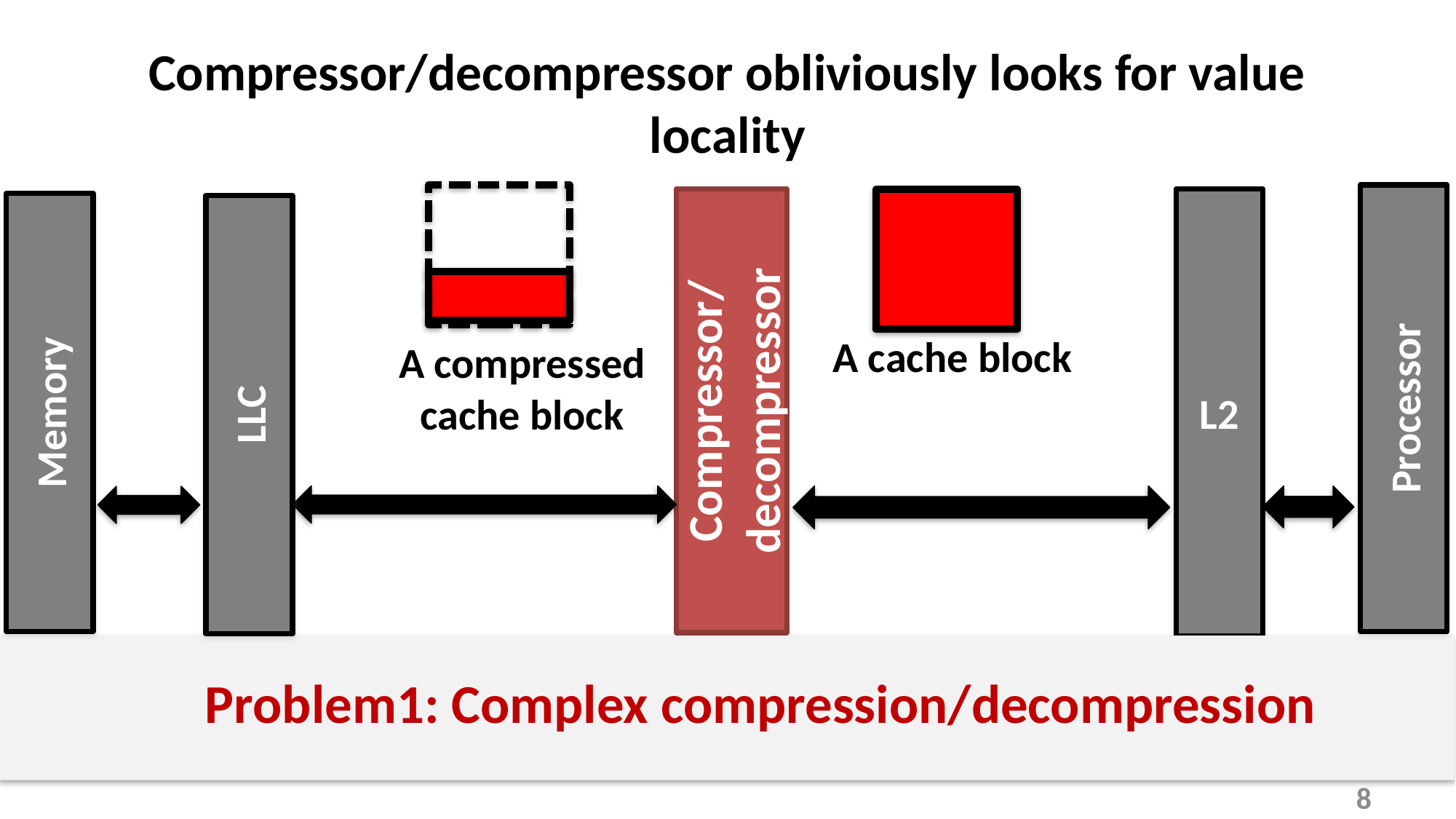

# Compressor/decompressor obliviously looks for value locality

Processor
Compressor/
decompressor
L2

Memory
LLC

A cache block
A compressed cache block

 Problem1: Complex compression/decompression
8